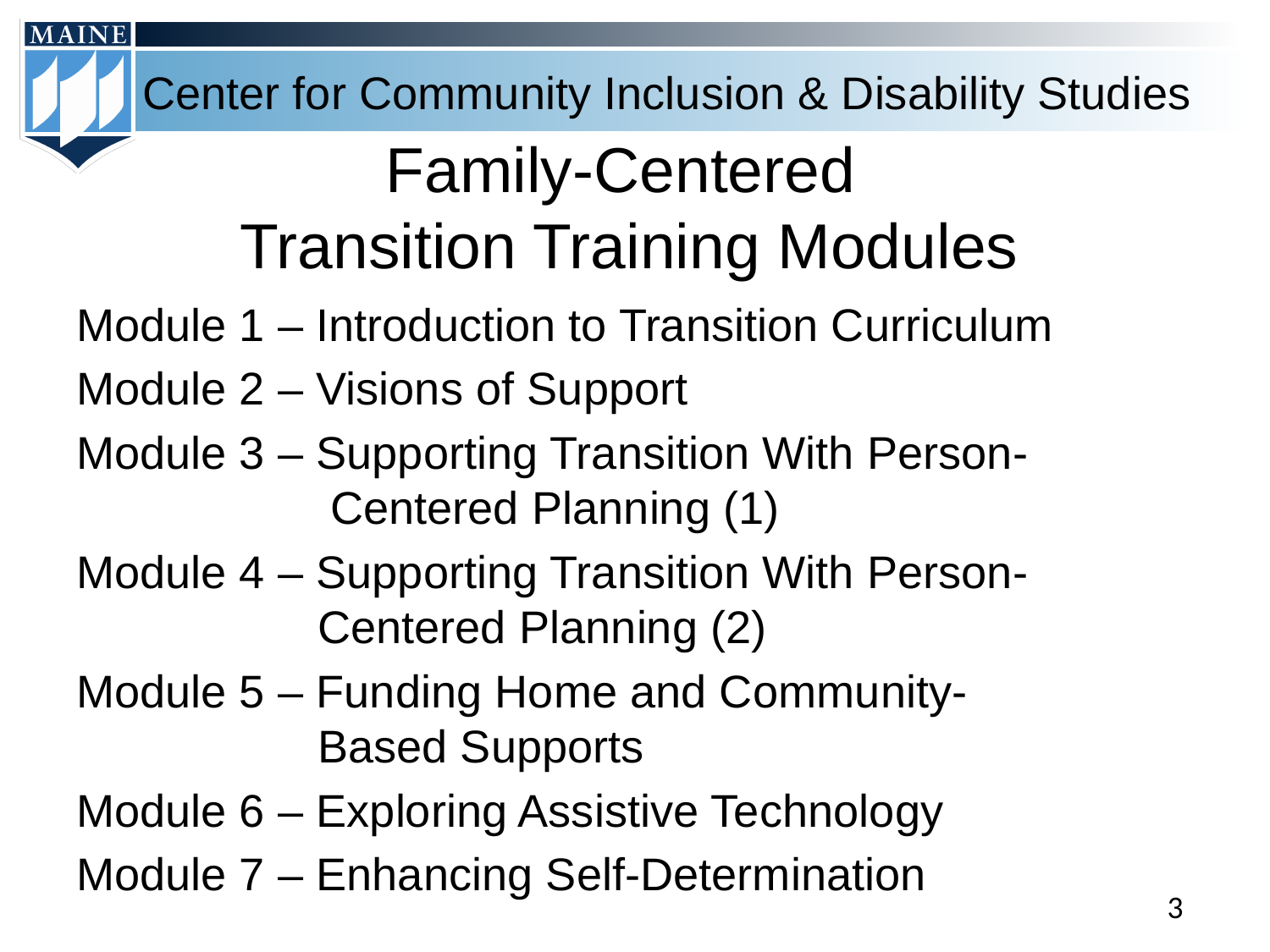

# Family-Centered Transition Training Modules
Module 1 – Introduction to Transition Curriculum
Module 2 – Visions of Support
Module 3 – Supporting Transition With Person-
		Centered Planning (1)
Module 4 – Supporting Transition With Person-
                   Centered Planning (2)
Module 5 – Funding Home and Community-
	         Based Supports
Module 6 – Exploring Assistive Technology
Module 7 – Enhancing Self-Determination